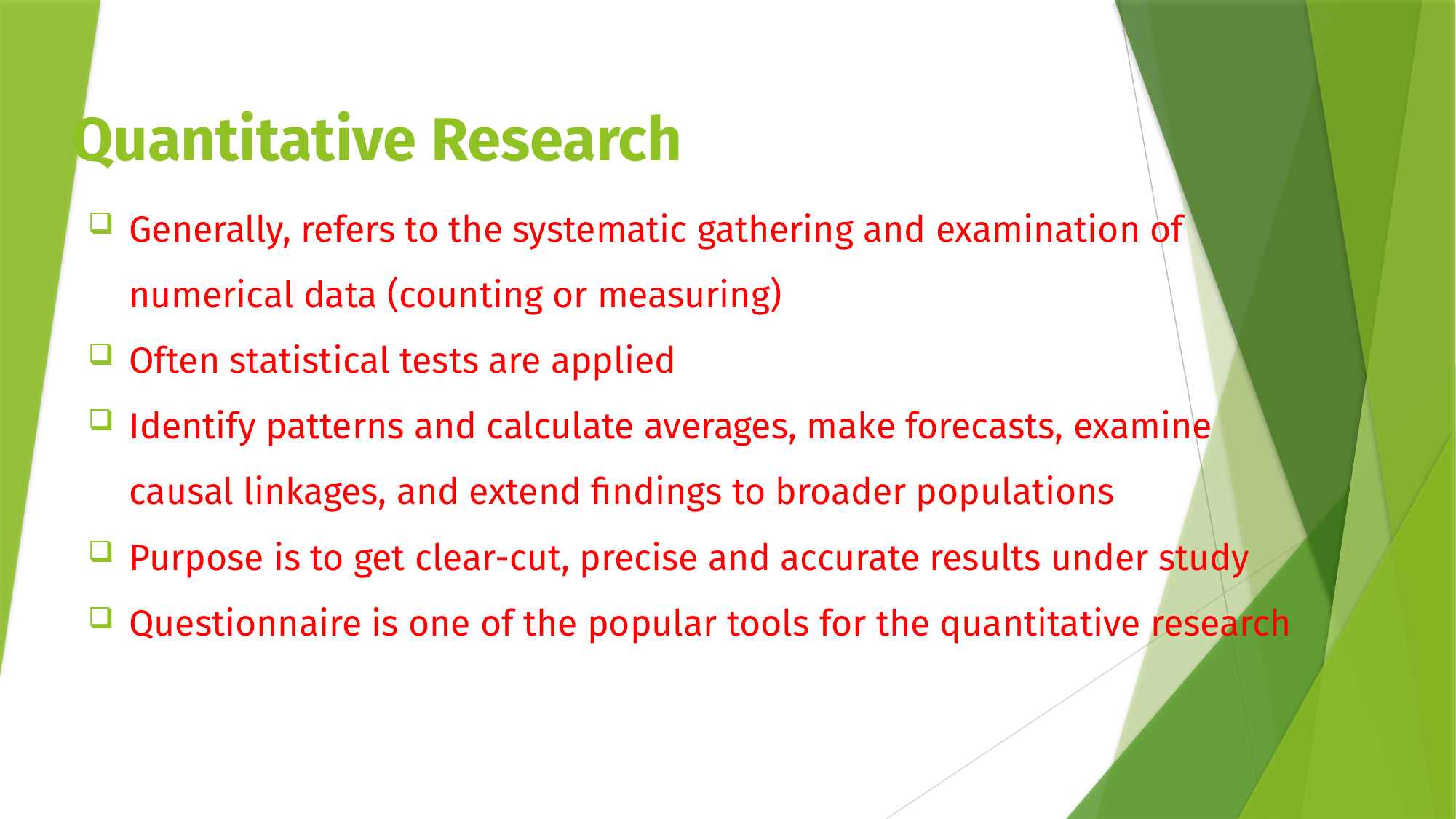

# Quantitative Research
Generally, refers to the systematic gathering and examination of numerical data (counting or measuring)
Often statistical tests are applied
Identify patterns and calculate averages, make forecasts, examine causal linkages, and extend findings to broader populations
Purpose is to get clear-cut, precise and accurate results under study
Questionnaire is one of the popular tools for the quantitative research